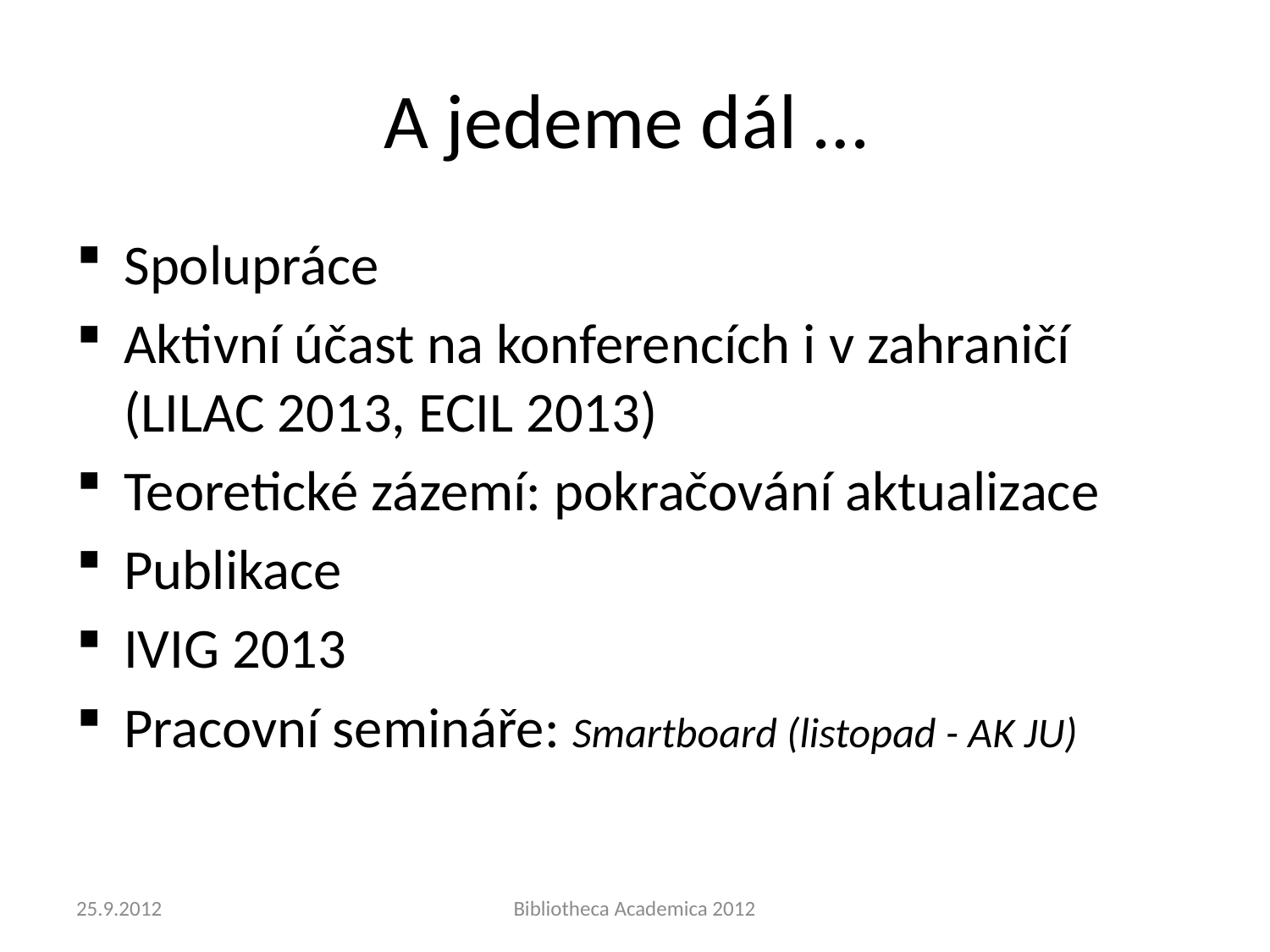

# A jedeme dál …
Spolupráce
Aktivní účast na konferencích i v zahraničí (LILAC 2013, ECIL 2013)
Teoretické zázemí: pokračování aktualizace
Publikace
IVIG 2013
Pracovní semináře: Smartboard (listopad - AK JU)

25.9.2012
Bibliotheca Academica 2012